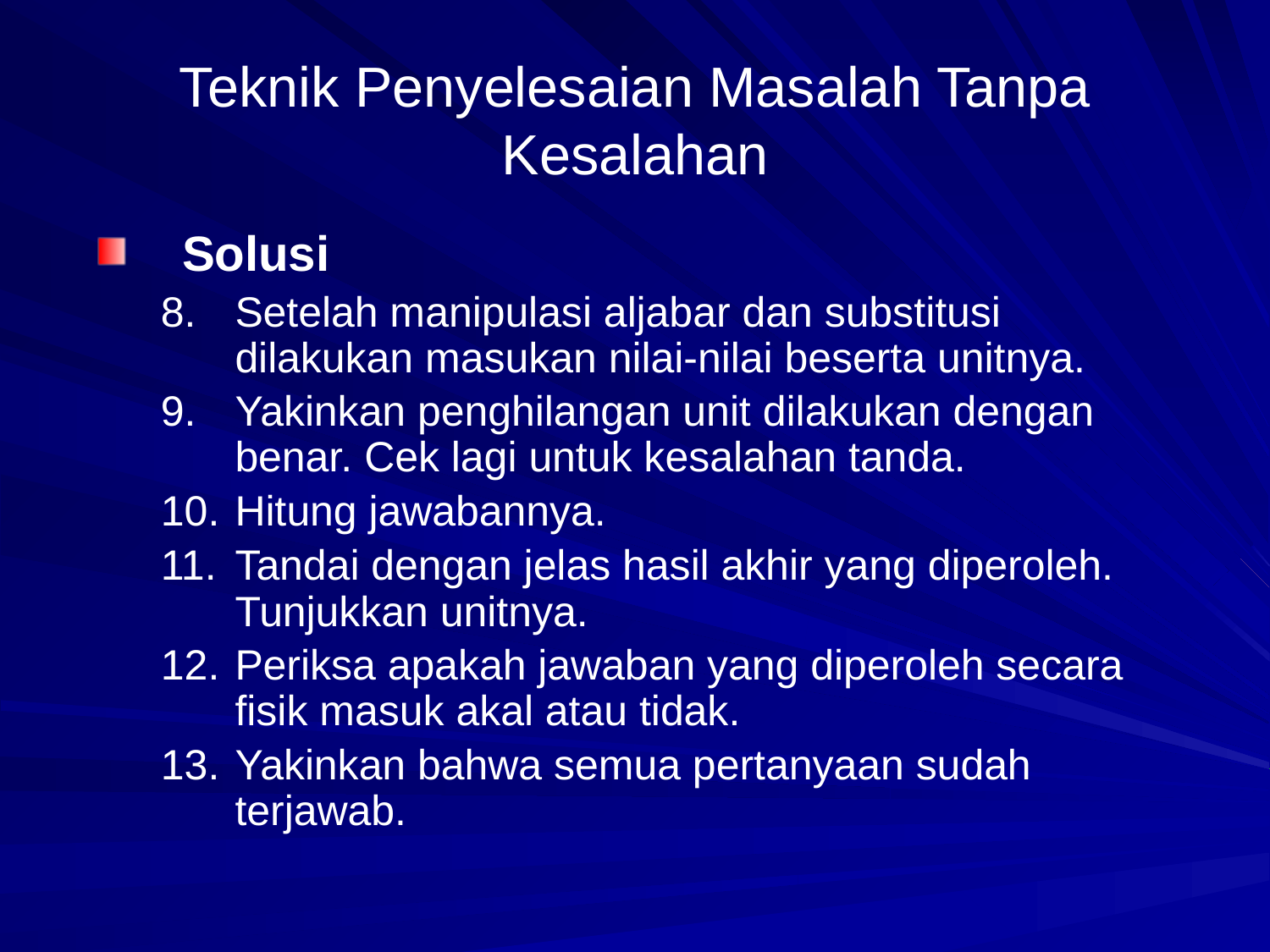

# Teknik Penyelesaian Masalah Tanpa Kesalahan
Solusi
Setelah manipulasi aljabar dan substitusi dilakukan masukan nilai-nilai beserta unitnya.
Yakinkan penghilangan unit dilakukan dengan benar. Cek lagi untuk kesalahan tanda.
Hitung jawabannya.
Tandai dengan jelas hasil akhir yang diperoleh. Tunjukkan unitnya.
Periksa apakah jawaban yang diperoleh secara fisik masuk akal atau tidak.
Yakinkan bahwa semua pertanyaan sudah terjawab.